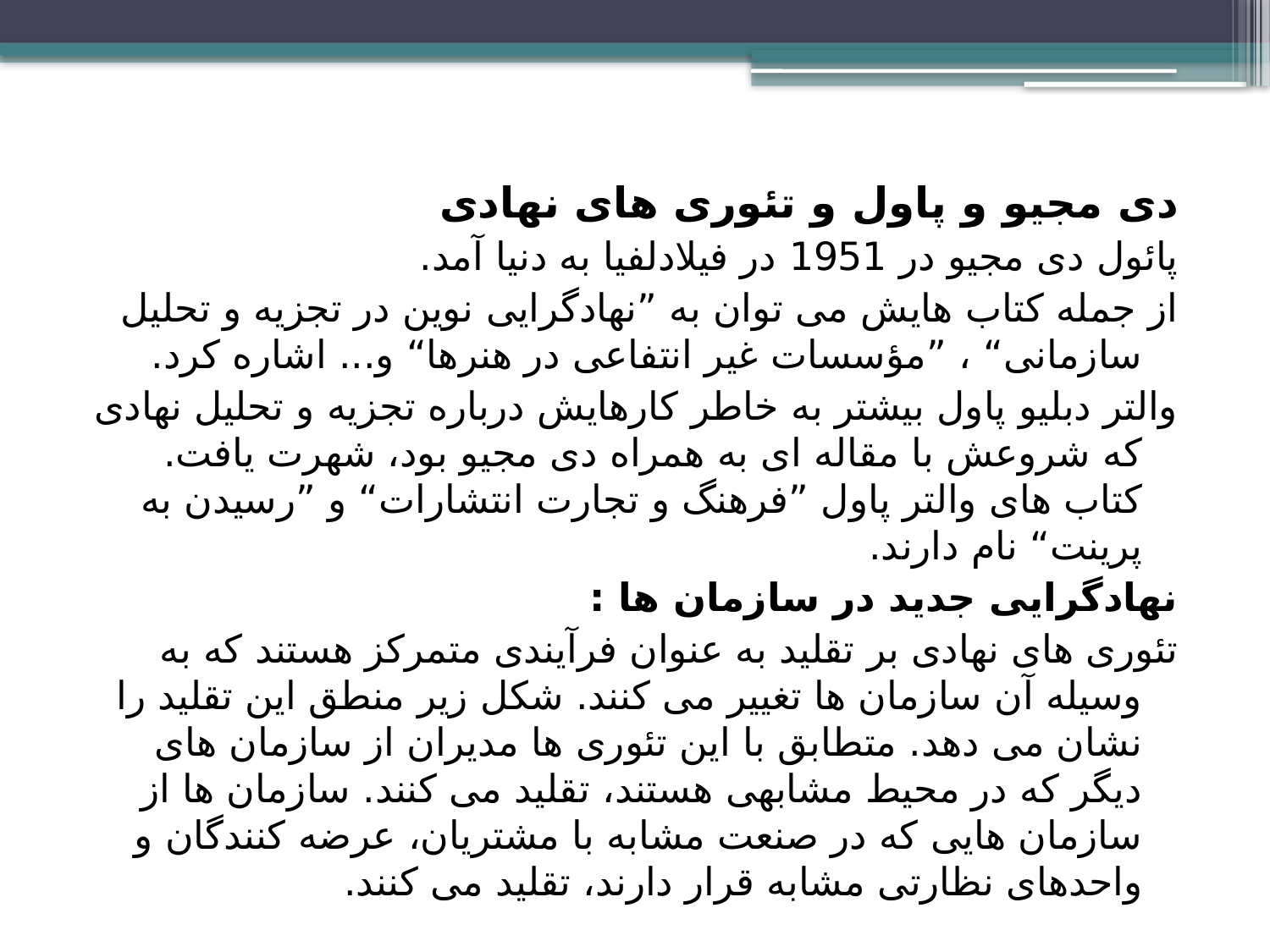

دی مجیو و پاول و تئوری های نهادی
پائول دی مجیو در 1951 در فیلادلفیا به دنیا آمد.
از جمله کتاب هایش می توان به ”نهادگرایی نوین در تجزیه و تحلیل سازمانی“ ، ”مؤسسات غیر انتفاعی در هنرها“ و... اشاره کرد.
والتر دبلیو پاول بیشتر به خاطر کارهایش درباره تجزیه و تحلیل نهادی که شروعش با مقاله ای به همراه دی مجیو بود، شهرت یافت. کتاب های والتر پاول ”فرهنگ و تجارت انتشارات“ و ”رسیدن به پرینت“ نام دارند.
نهادگرایی جدید در سازمان ها :
تئوری های نهادی بر تقلید به عنوان فرآیندی متمرکز هستند که به وسیله آن سازمان ها تغییر می کنند. شکل زیر منطق این تقلید را نشان می دهد. متطابق با این تئوری ها مدیران از سازمان های دیگر که در محیط مشابهی هستند، تقلید می کنند. سازمان ها از سازمان هایی که در صنعت مشابه با مشتریان، عرضه کنندگان و واحدهای نظارتی مشابه قرار دارند، تقلید می کنند.